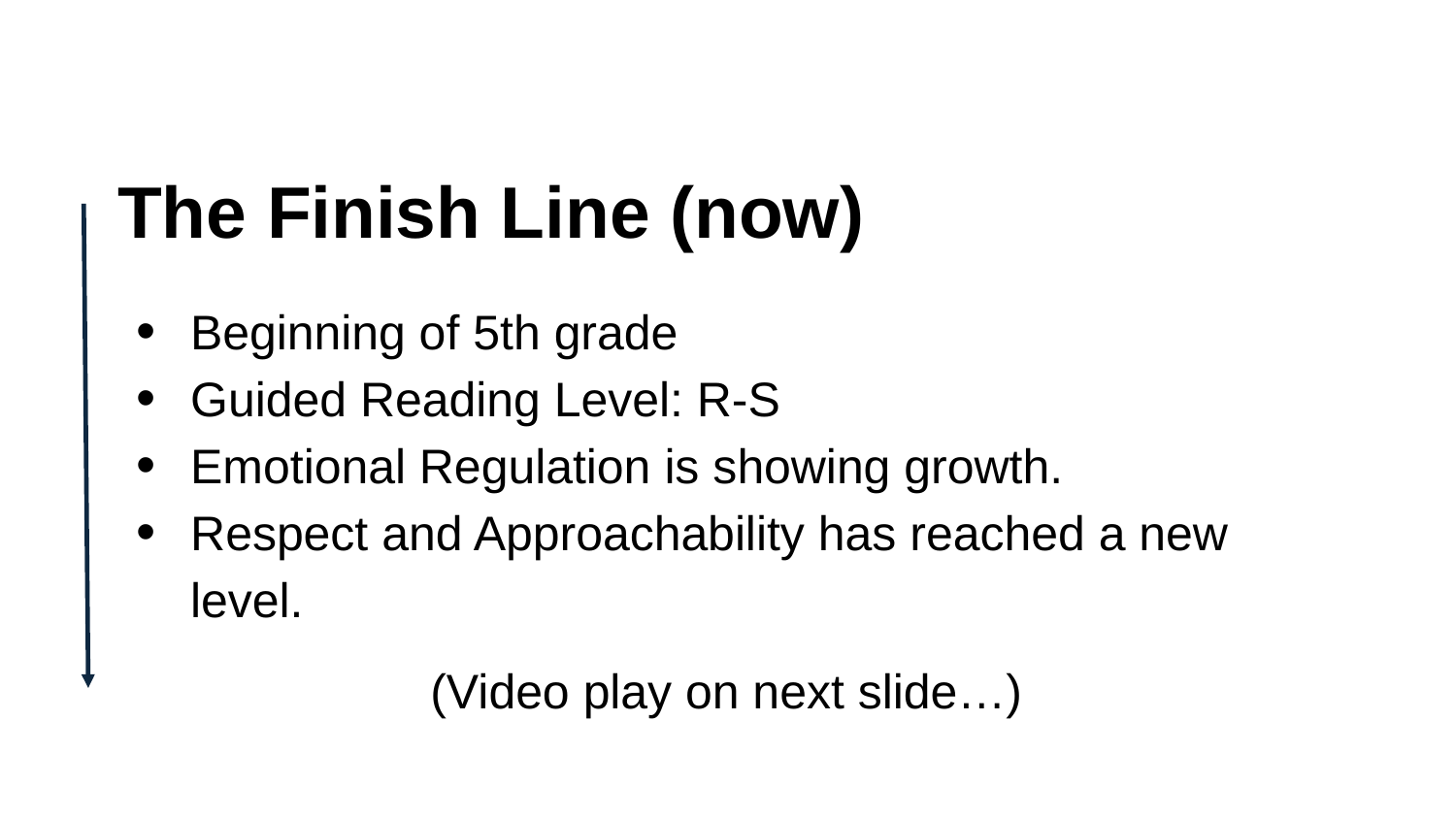

# The Finish Line (now)
Beginning of 5th grade
Guided Reading Level: R-S
Emotional Regulation is showing growth.
Respect and Approachability has reached a new level.
(Video play on next slide…)